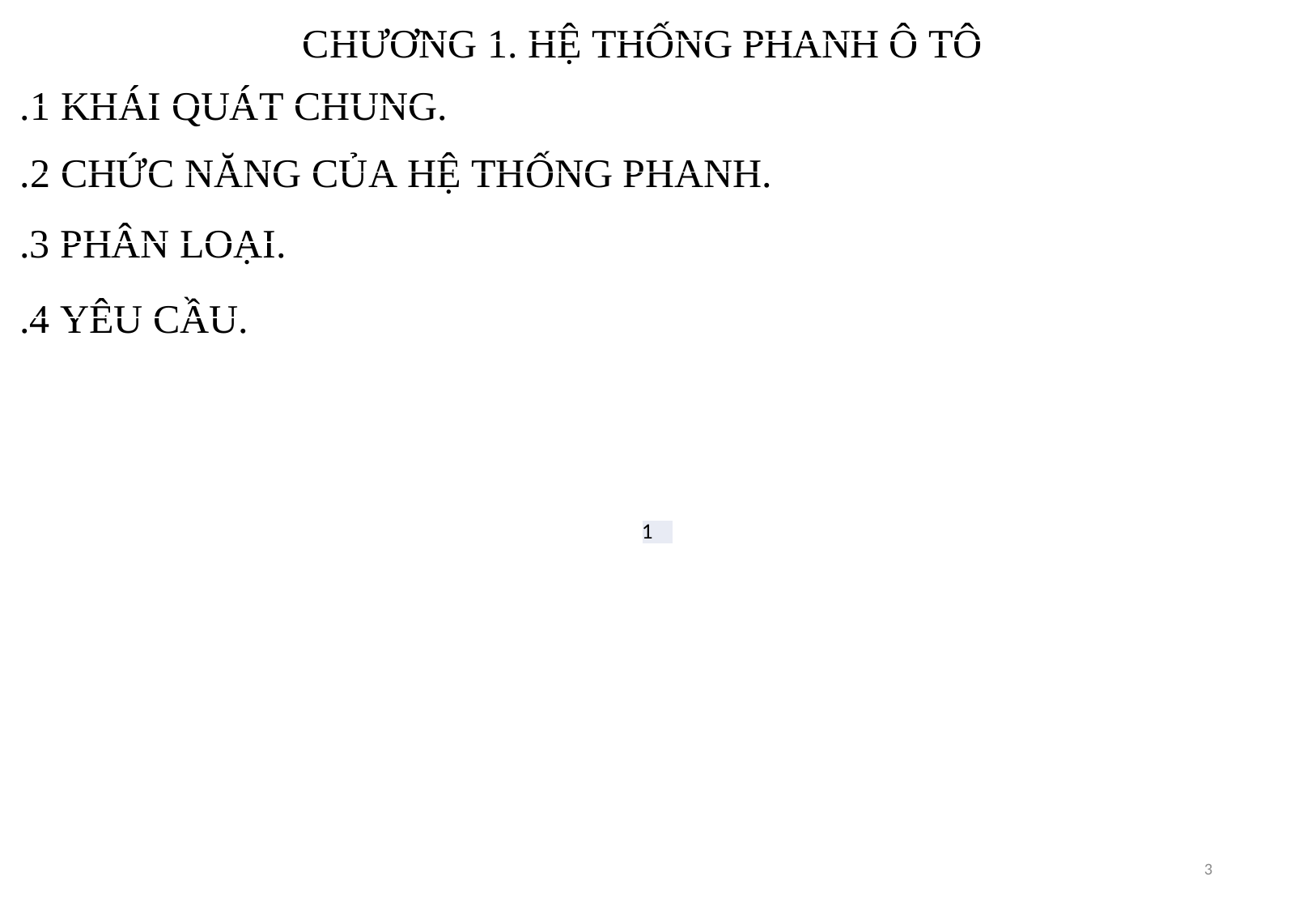

| CHƯƠNG 1. HỆ THỐNG PHANH Ô TÔ |
| --- |
| .1 KHÁI QUÁT CHUNG. |
| --- |
| .2 CHỨC NĂNG CỦA HỆ THỐNG PHANH. |
| --- |
| .3 PHÂN LOẠI. |
| --- |
| .4 YÊU CẦU. |
| --- |
| 1 |
| --- |
| 1 |
| --- |
3